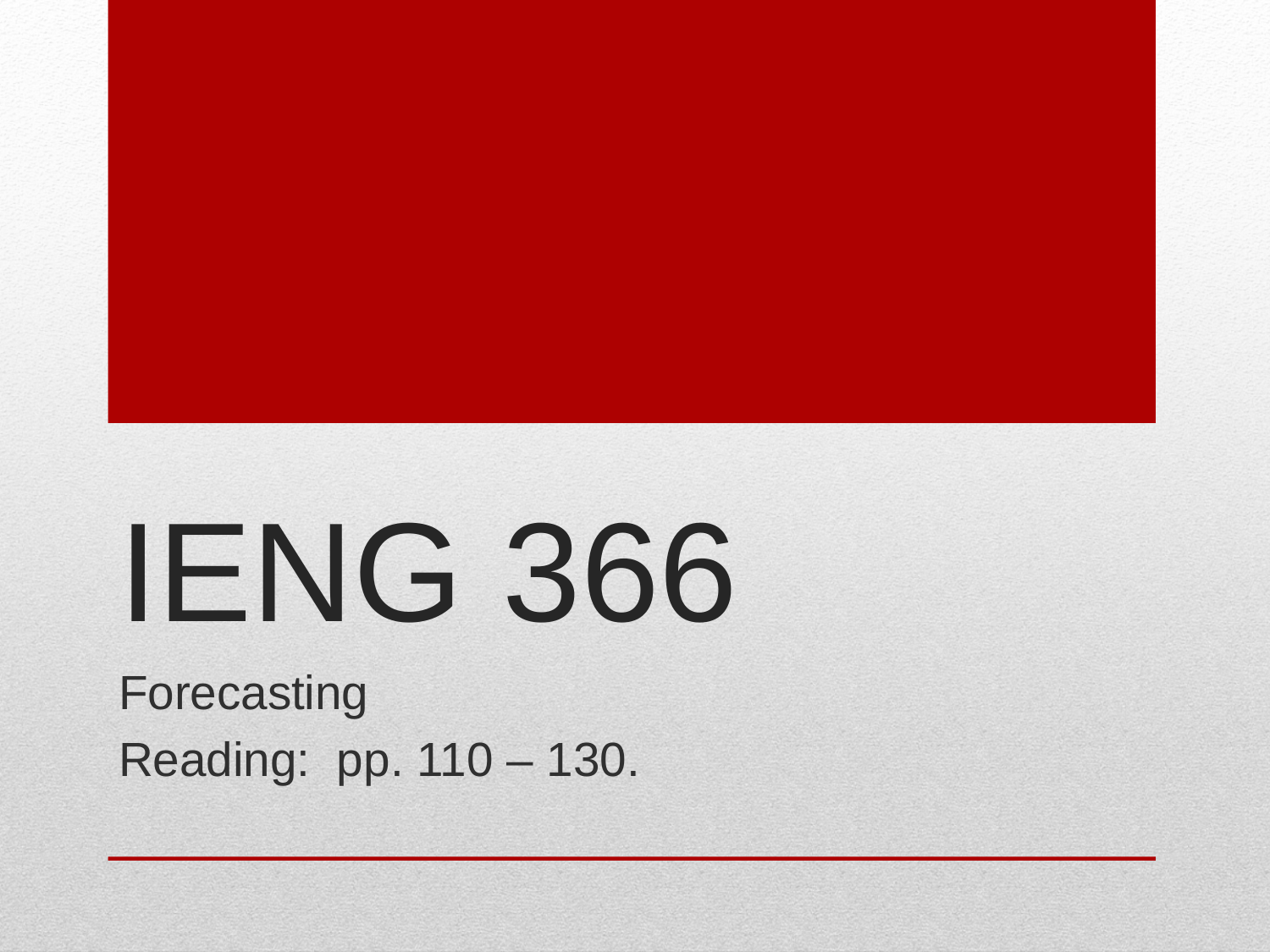

# IENG 366
Forecasting
Reading:  pp. 110 – 130.